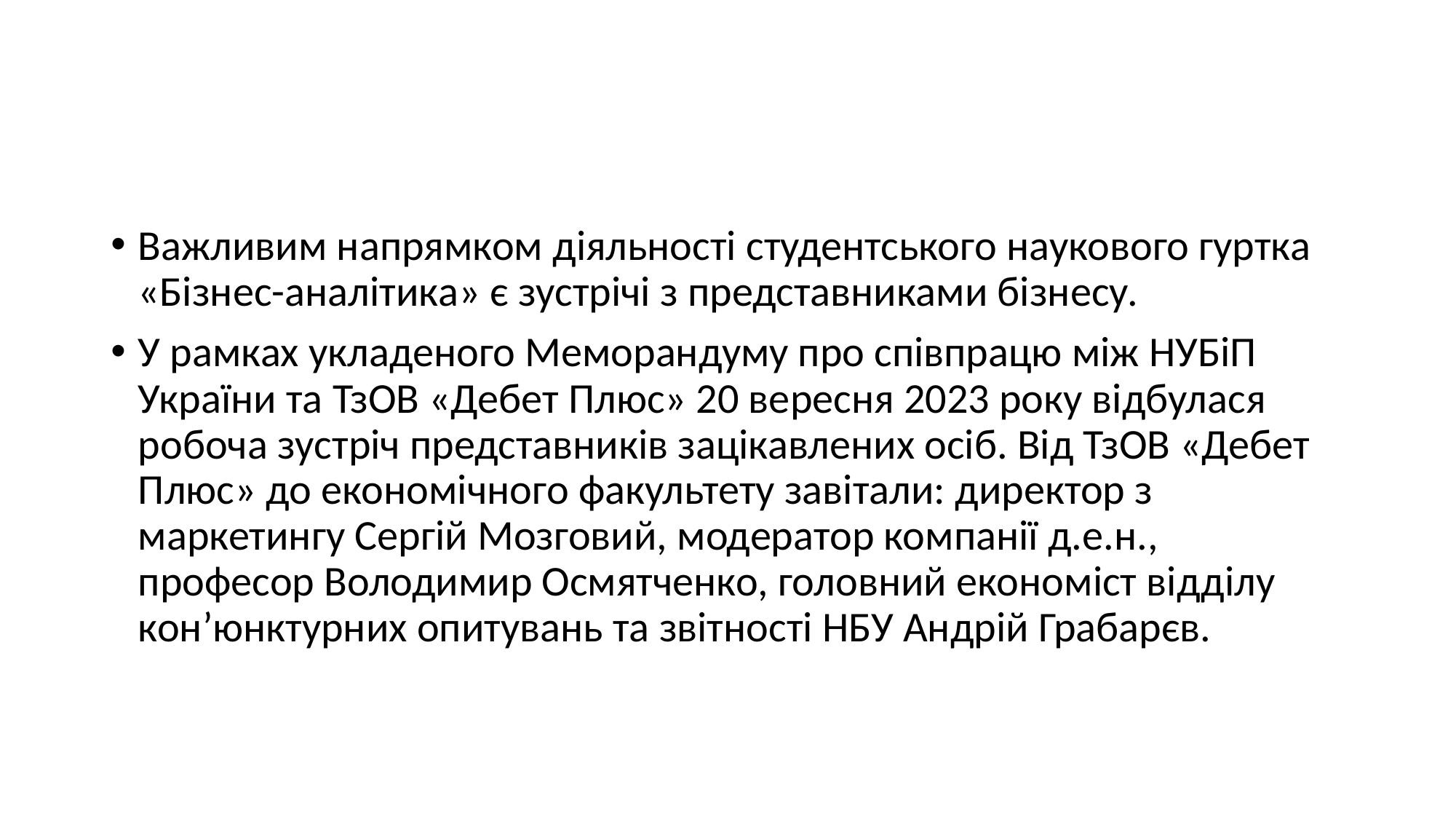

#
Важливим напрямком діяльності студентського наукового гуртка «Бізнес-аналітика» є зустрічі з представниками бізнесу.
У рамках укладеного Меморандуму про співпрацю між НУБіП України та ТзОВ «Дебет Плюс» 20 вересня 2023 року відбулася робоча зустріч представників зацікавлених осіб. Від ТзОВ «Дебет Плюс» до економічного факультету завітали: директор з маркетингу Сергій Мозговий, модератор компанії д.е.н., професор Володимир Осмятченко, головний економіст відділу кон’юнктурних опитувань та звітності НБУ Андрій Грабарєв.